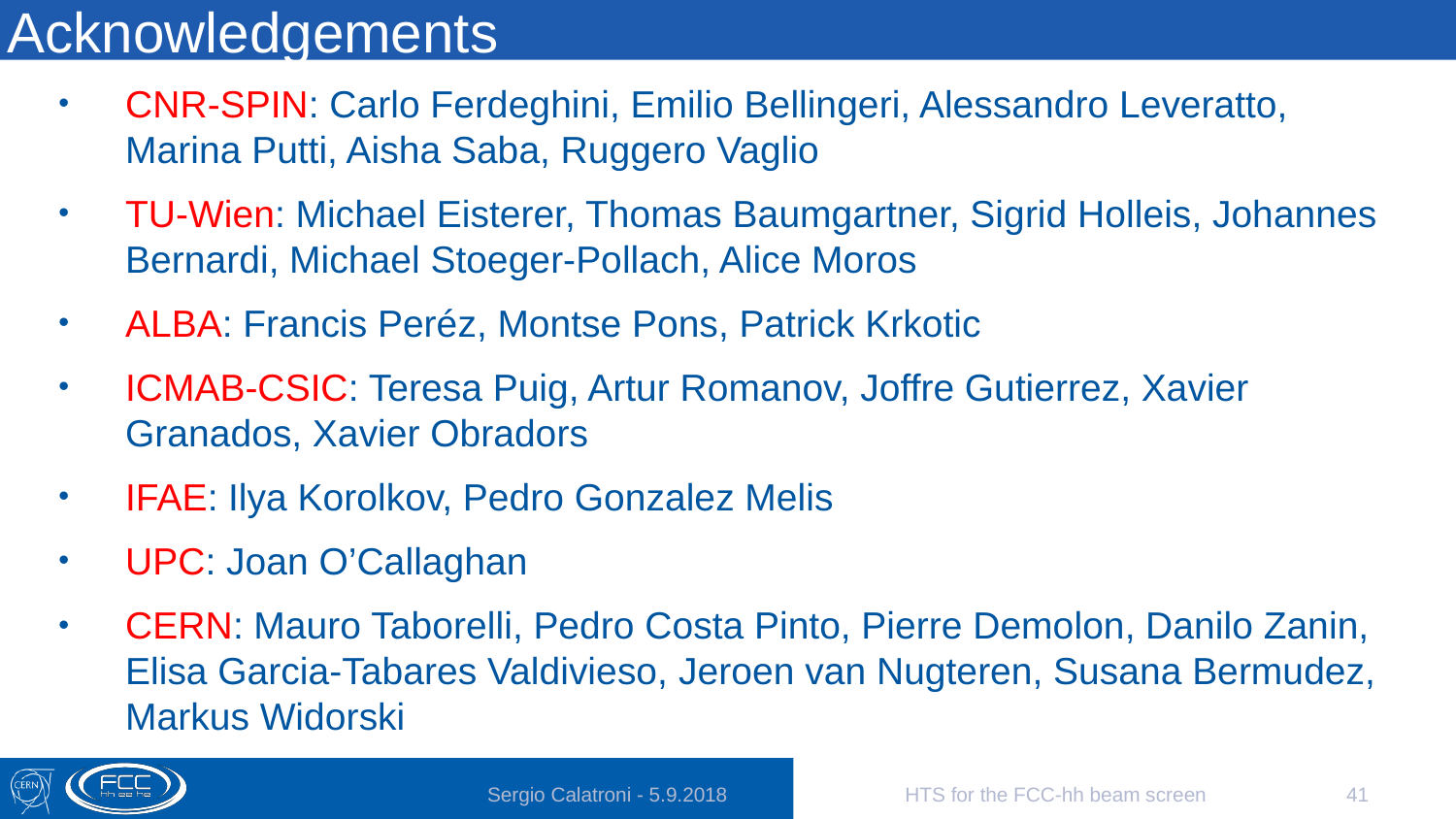

# Acknowledgements
CNR-SPIN: Carlo Ferdeghini, Emilio Bellingeri, Alessandro Leveratto, Marina Putti, Aisha Saba, Ruggero Vaglio
TU-Wien: Michael Eisterer, Thomas Baumgartner, Sigrid Holleis, Johannes Bernardi, Michael Stoeger-Pollach, Alice Moros
ALBA: Francis Peréz, Montse Pons, Patrick Krkotic
ICMAB-CSIC: Teresa Puig, Artur Romanov, Joffre Gutierrez, Xavier Granados, Xavier Obradors
IFAE: Ilya Korolkov, Pedro Gonzalez Melis
UPC: Joan O’Callaghan
CERN: Mauro Taborelli, Pedro Costa Pinto, Pierre Demolon, Danilo Zanin, Elisa Garcia-Tabares Valdivieso, Jeroen van Nugteren, Susana Bermudez, Markus Widorski
Sergio Calatroni - 5.9.2018
HTS for the FCC-hh beam screen
41